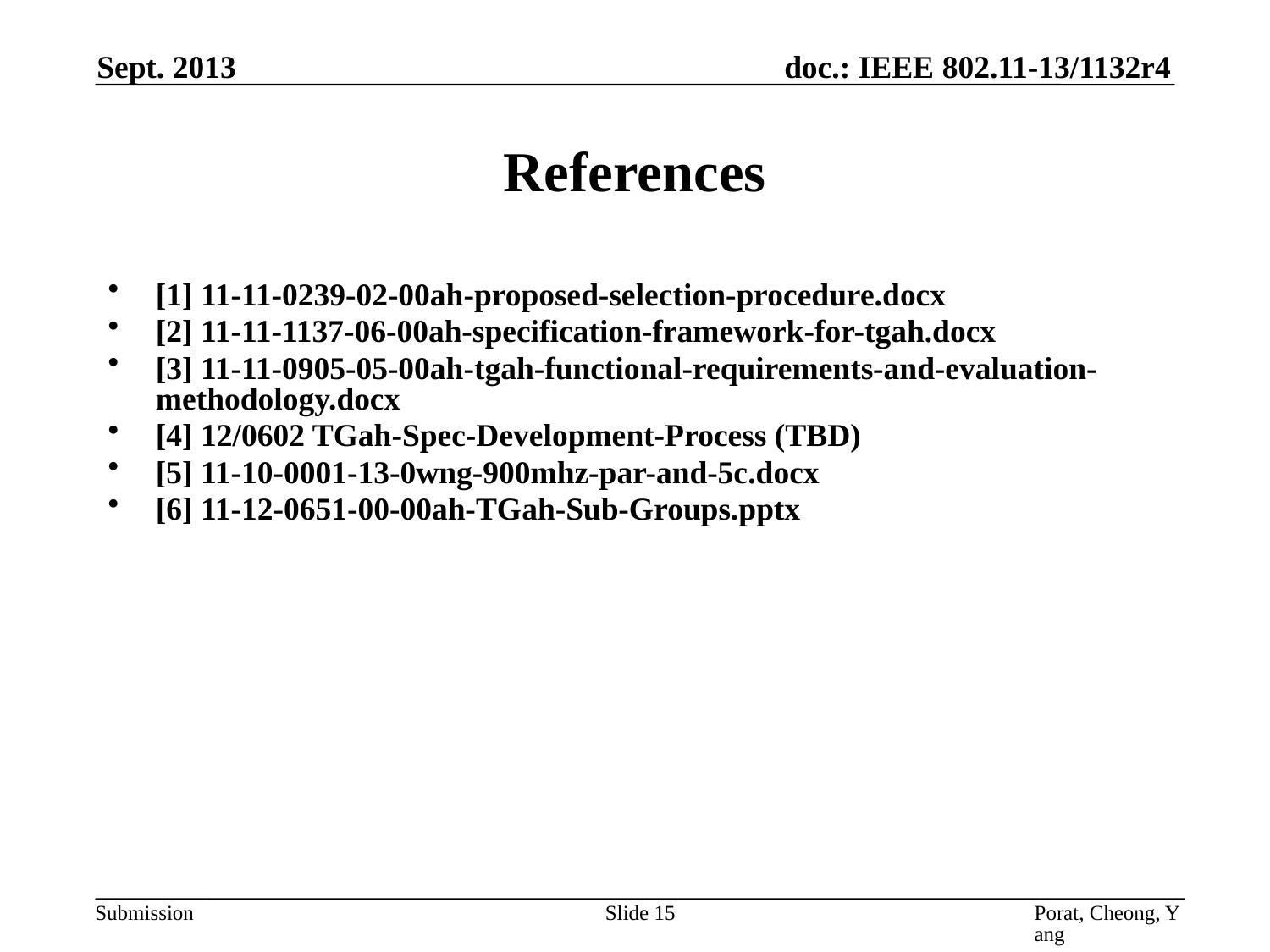

Sept. 2013
# References
[1] 11-11-0239-02-00ah-proposed-selection-procedure.docx
[2] 11-11-1137-06-00ah-specification-framework-for-tgah.docx
[3] 11-11-0905-05-00ah-tgah-functional-requirements-and-evaluation-methodology.docx
[4] 12/0602 TGah-Spec-Development-Process (TBD)
[5] 11-10-0001-13-0wng-900mhz-par-and-5c.docx
[6] 11-12-0651-00-00ah-TGah-Sub-Groups.pptx

Slide 15
Porat, Cheong, Yang